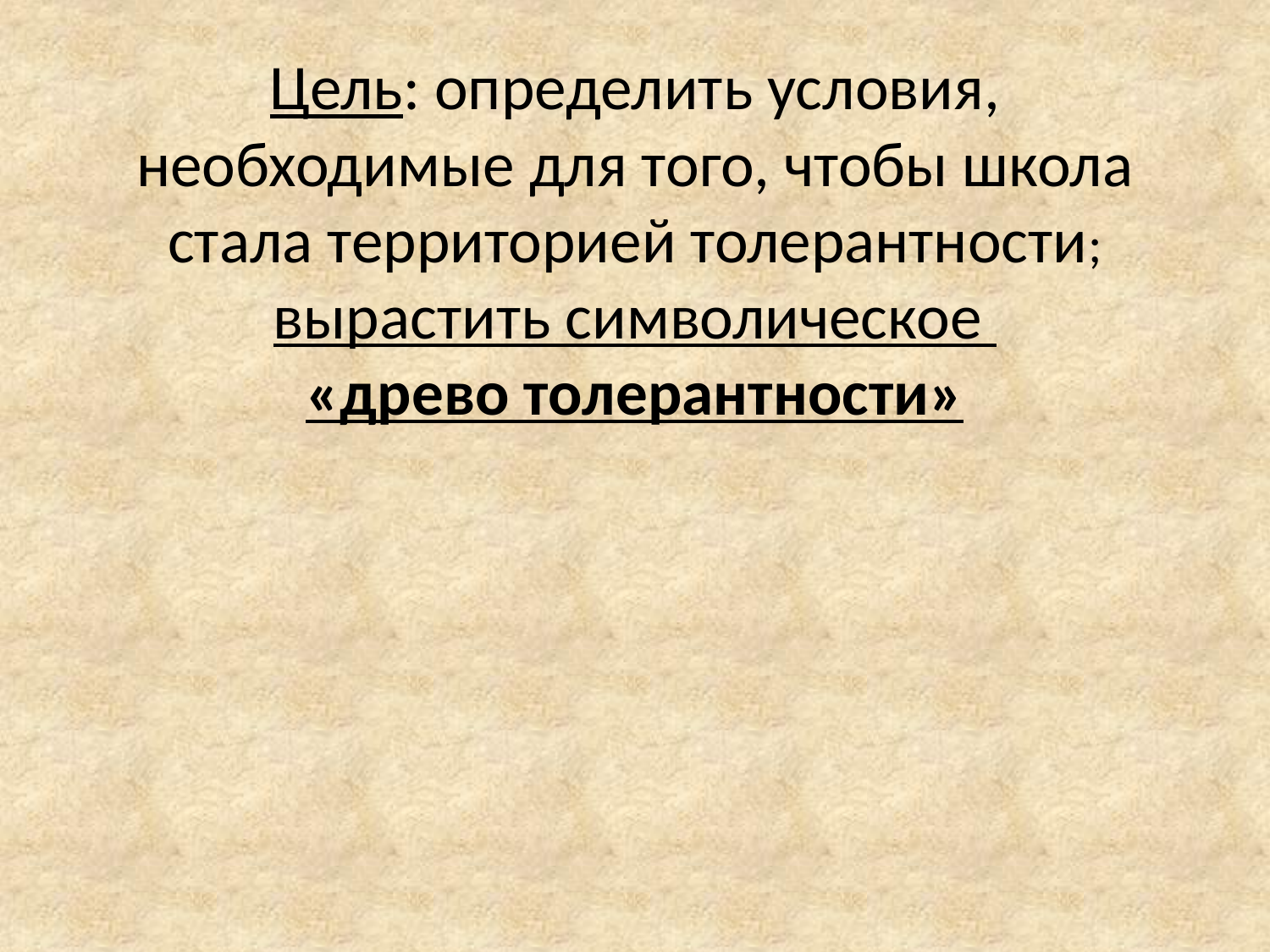

# Цель: определить условия, необходимые для того, чтобы школа стала территорией толерантности; вырастить символическое «древо толерантности»